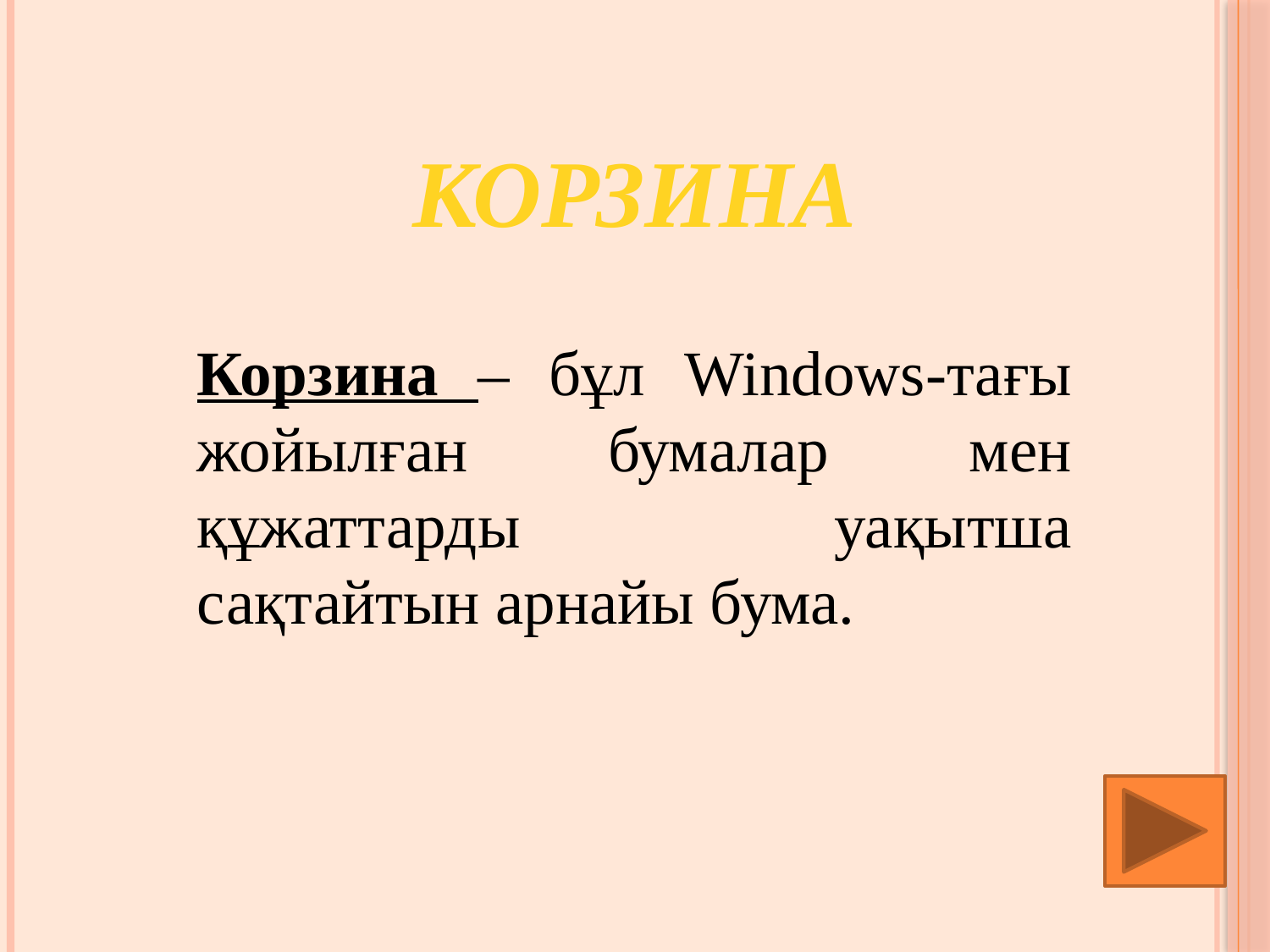

Корзина
Корзина – бұл Windows-тағы жойылған бумалар мен құжаттарды уақытша сақтайтын арнайы бума.